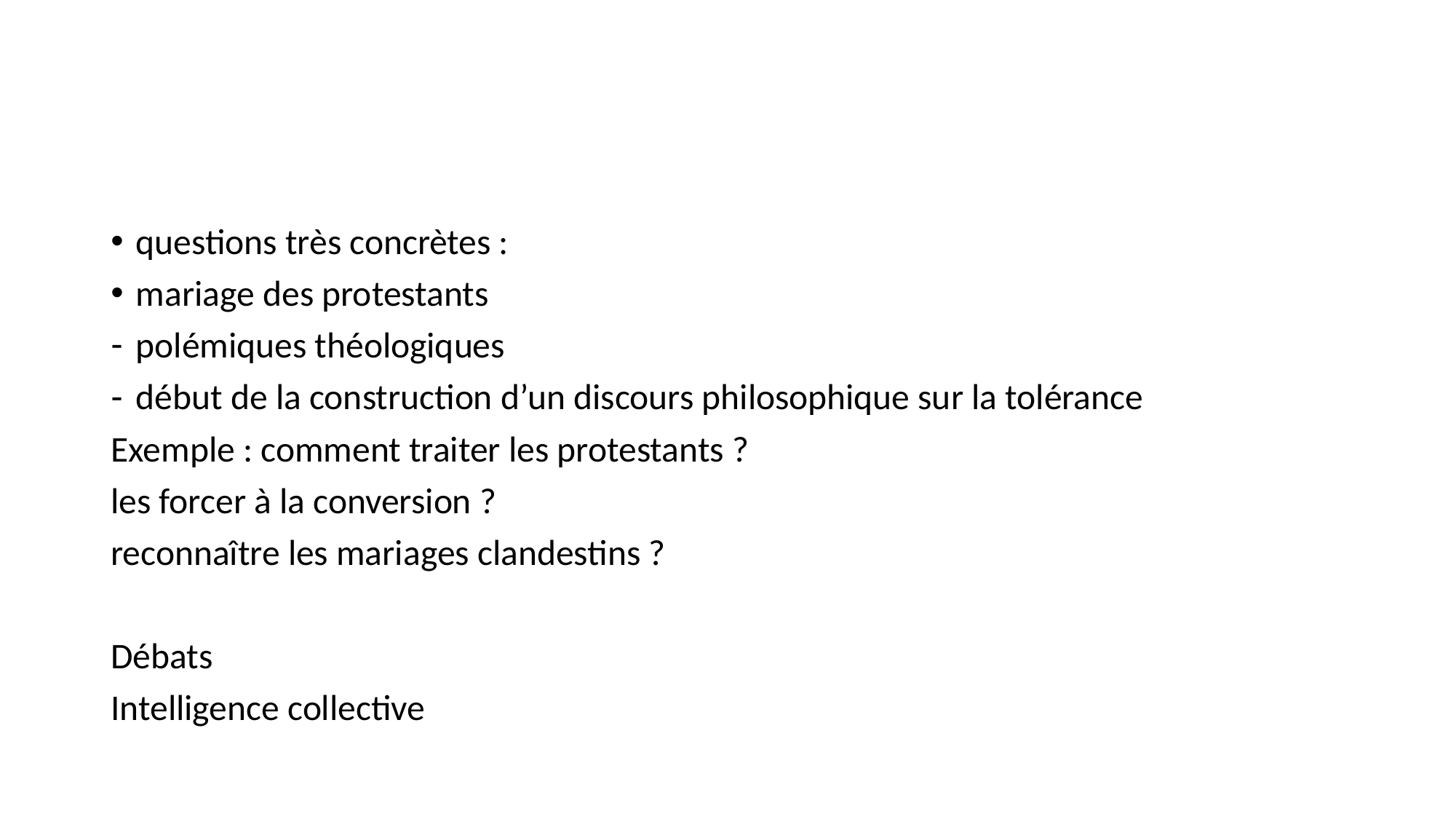

#
questions très concrètes :
mariage des protestants
polémiques théologiques
début de la construction d’un discours philosophique sur la tolérance
Exemple : comment traiter les protestants ?
les forcer à la conversion ?
reconnaître les mariages clandestins ?

Débats
Intelligence collective